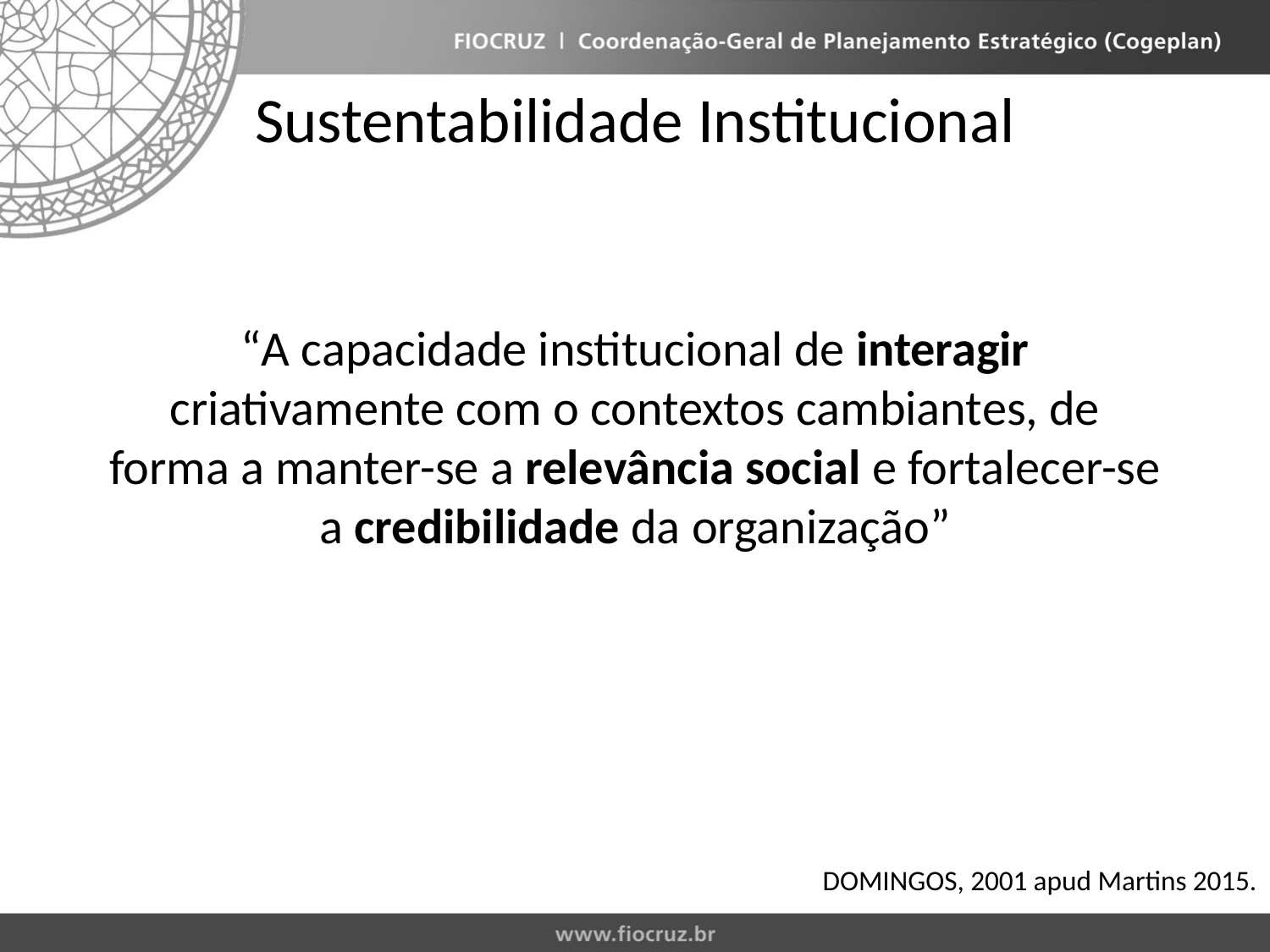

# Sustentabilidade Institucional
“A capacidade institucional de interagir criativamente com o contextos cambiantes, de forma a manter-se a relevância social e fortalecer-se a credibilidade da organização”
DOMINGOS, 2001 apud Martins 2015.